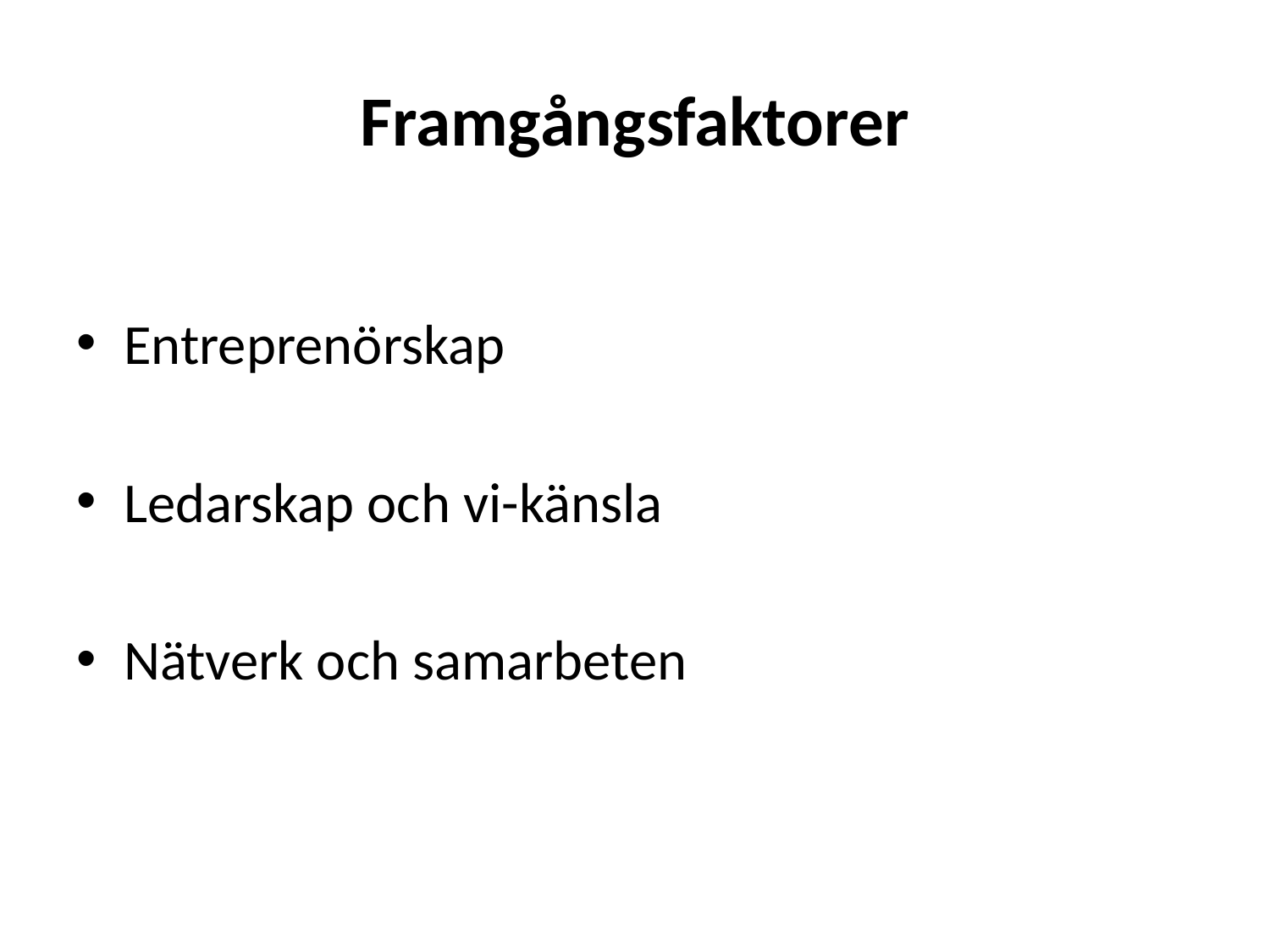

# Framgångsfaktorer

Entreprenörskap

Ledarskap och vi-känsla

Nätverk och samarbeten